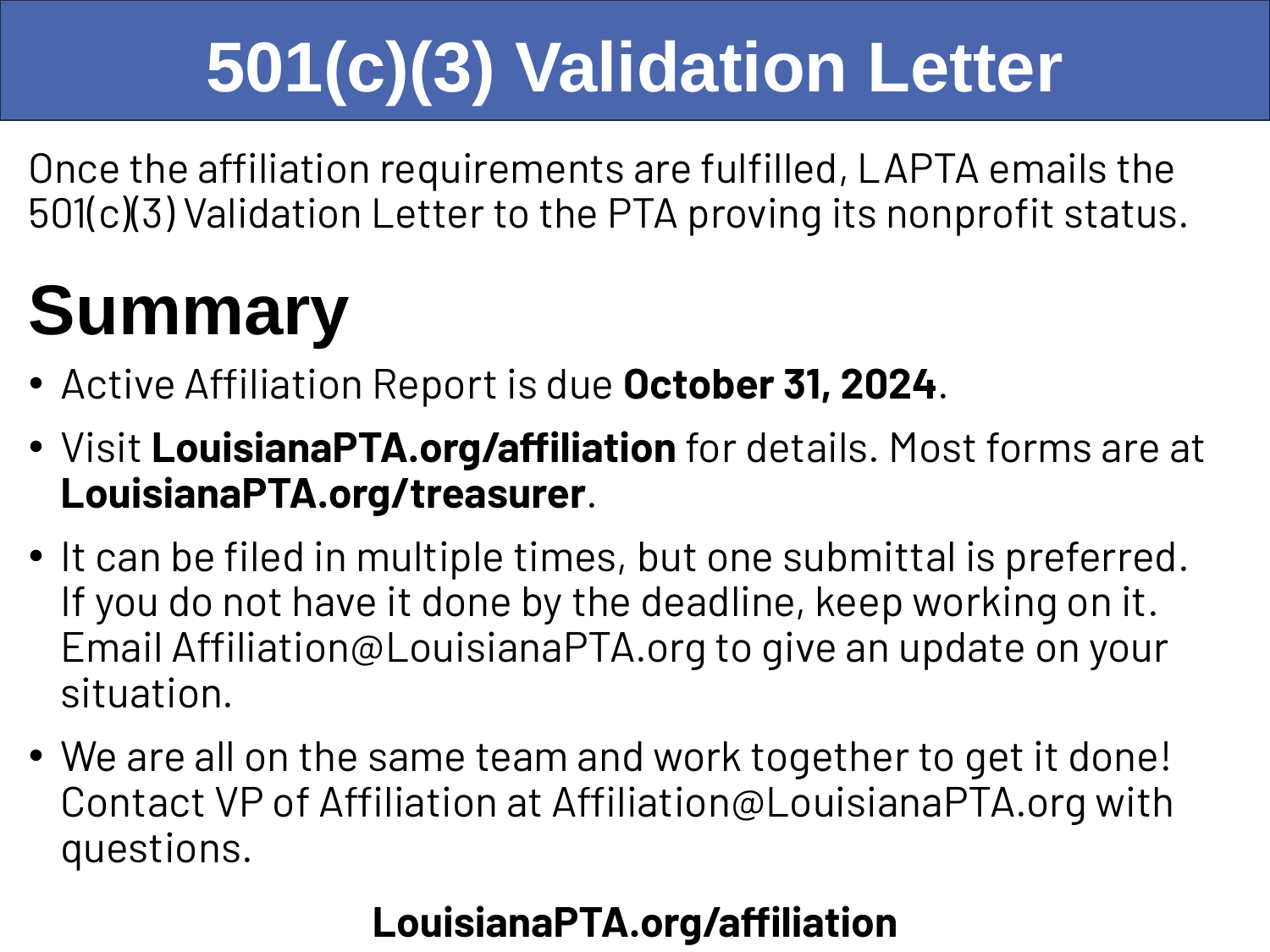

501(c)(3) Validation Letter
Once the affiliation requirements are fulfilled, LAPTA emails the 501(c)(3) Validation Letter to the PTA proving its nonprofit status.
Summary
Active Affiliation Report is due October 31, 2024.
Visit LouisianaPTA.org/affiliation for details. Most forms are at LouisianaPTA.org/treasurer.
It can be filed in multiple times, but one submittal is preferred. If you do not have it done by the deadline, keep working on it. Email Affiliation@LouisianaPTA.org to give an update on your situation.
We are all on the same team and work together to get it done! Contact VP of Affiliation at Affiliation@LouisianaPTA.org with questions.
LouisianaPTA.org/affiliation